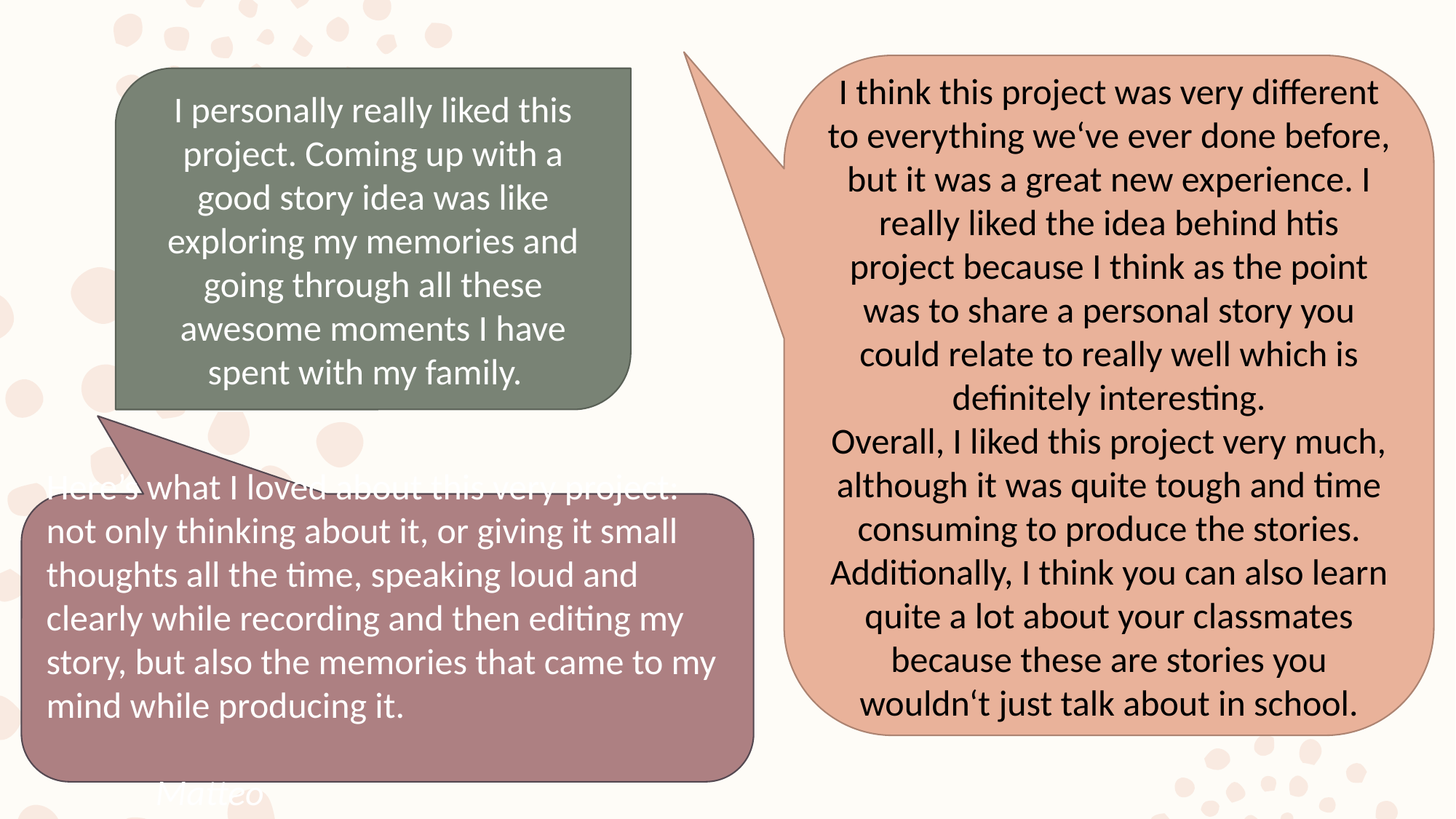

I think this project was very different to everything we‘ve ever done before, but it was a great new experience. I really liked the idea behind htis project because I think as the point was to share a personal story you could relate to really well which is definitely interesting.
Overall, I liked this project very much, although it was quite tough and time consuming to produce the stories. Additionally, I think you can also learn quite a lot about your classmates because these are stories you wouldn‘t just talk about in school.
I personally really liked this project. Coming up with a good story idea was like exploring my memories and going through all these awesome moments I have spent with my family.
Here’s what I loved about this very project: not only thinking about it, or giving it small thoughts all the time, speaking loud and clearly while recording and then editing my story, but also the memories that came to my mind while producing it.
							Matteo